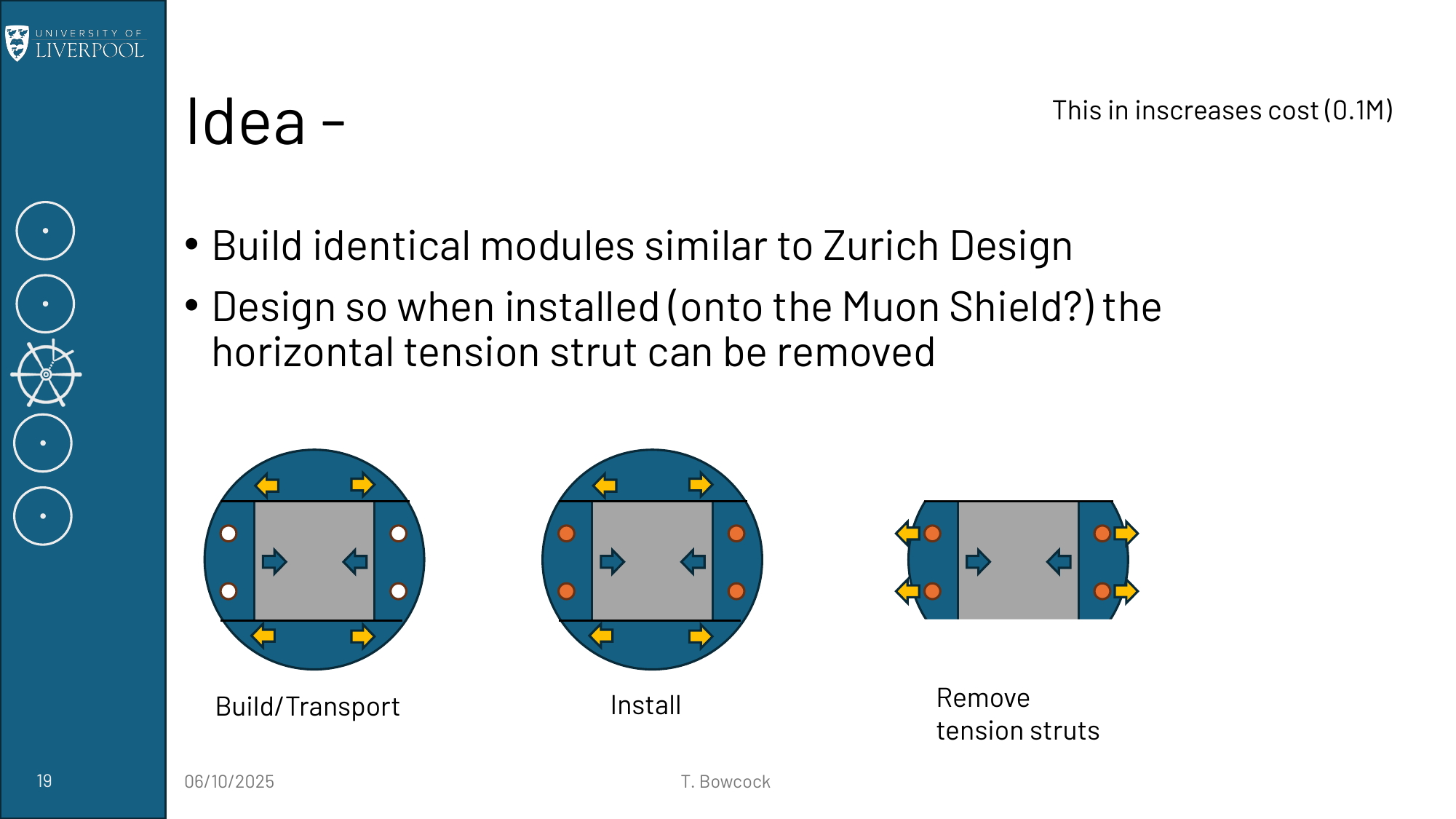

# Idea -
This in inscreases cost (0.1M)
Build identical modules similar to Zurich Design
Design so when installed (onto the Muon Shield?) the horizontal tension strut can be removed

Remove tension struts
Install
Build/Transport
19
06/10/2025
T. Bowcock